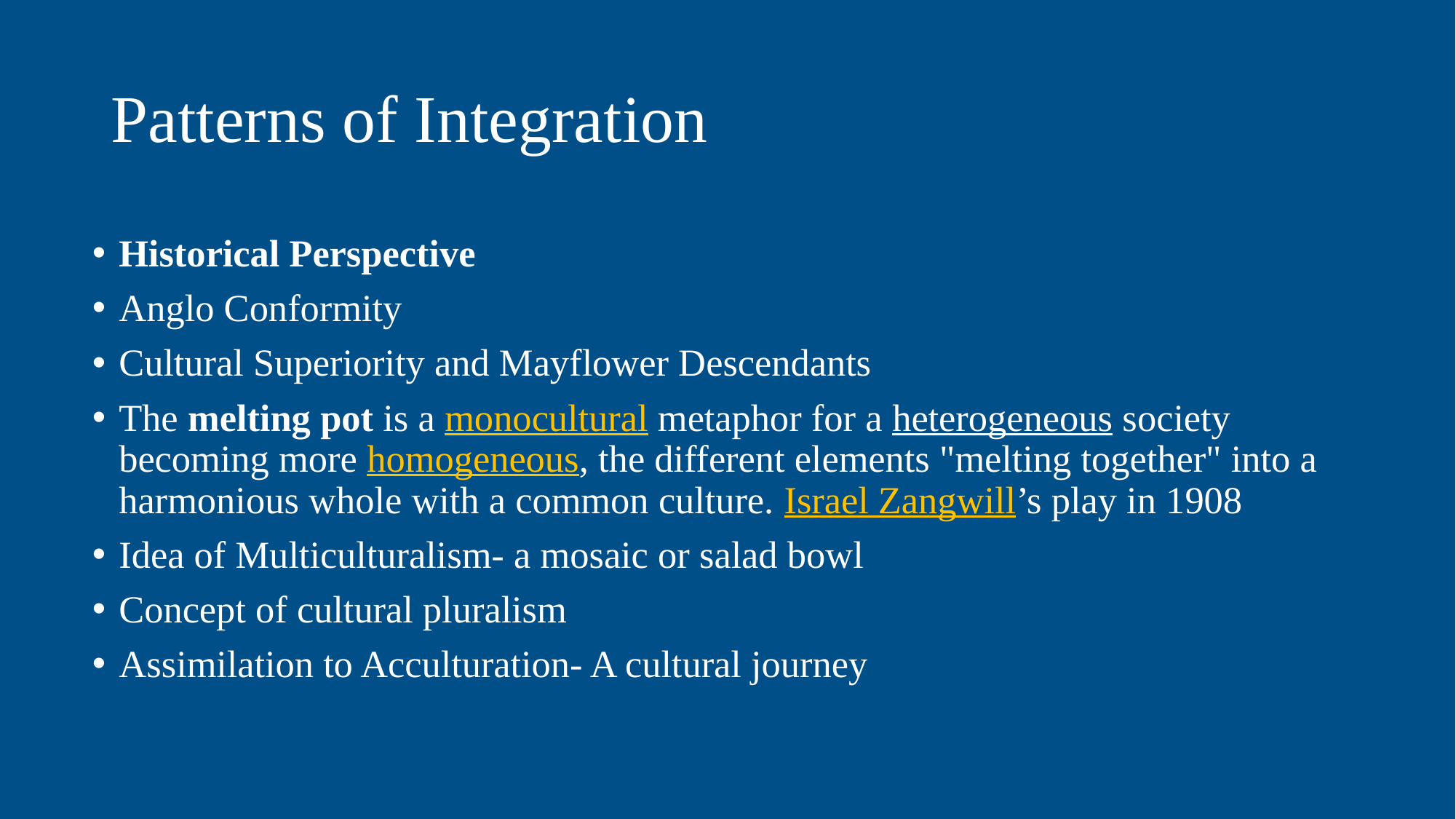

# Patterns of Integration
Historical Perspective
Anglo Conformity
Cultural Superiority and Mayflower Descendants
The melting pot is a monocultural metaphor for a heterogeneous society becoming more homogeneous, the different elements "melting together" into a harmonious whole with a common culture. Israel Zangwill’s play in 1908
Idea of Multiculturalism- a mosaic or salad bowl
Concept of cultural pluralism
Assimilation to Acculturation- A cultural journey